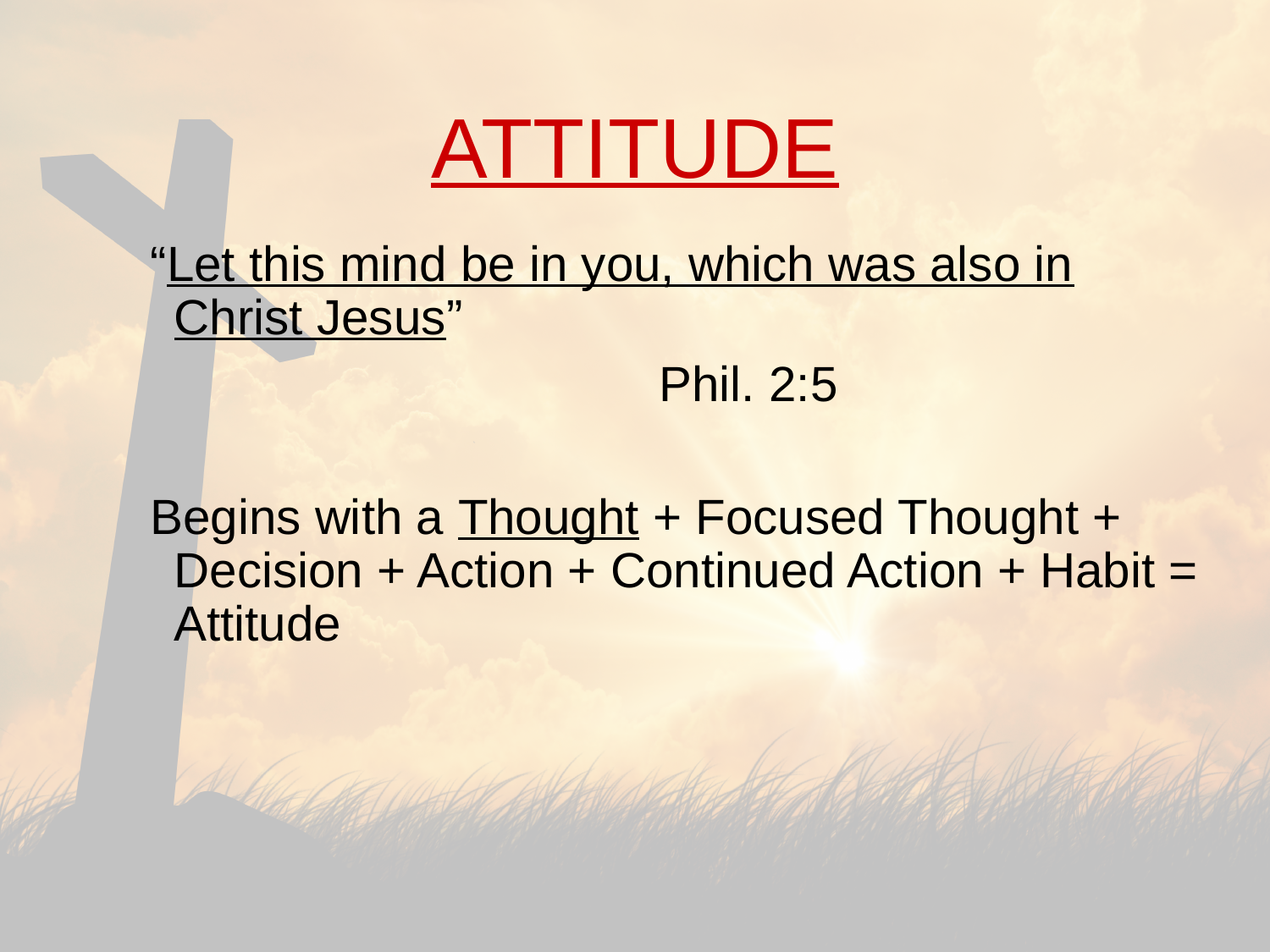

# ATTITUDE
“Let this mind be in you, which was also in Christ Jesus”
                                     Phil. 2:5

Begins with a Thought + Focused Thought + Decision + Action + Continued Action + Habit = Attitude